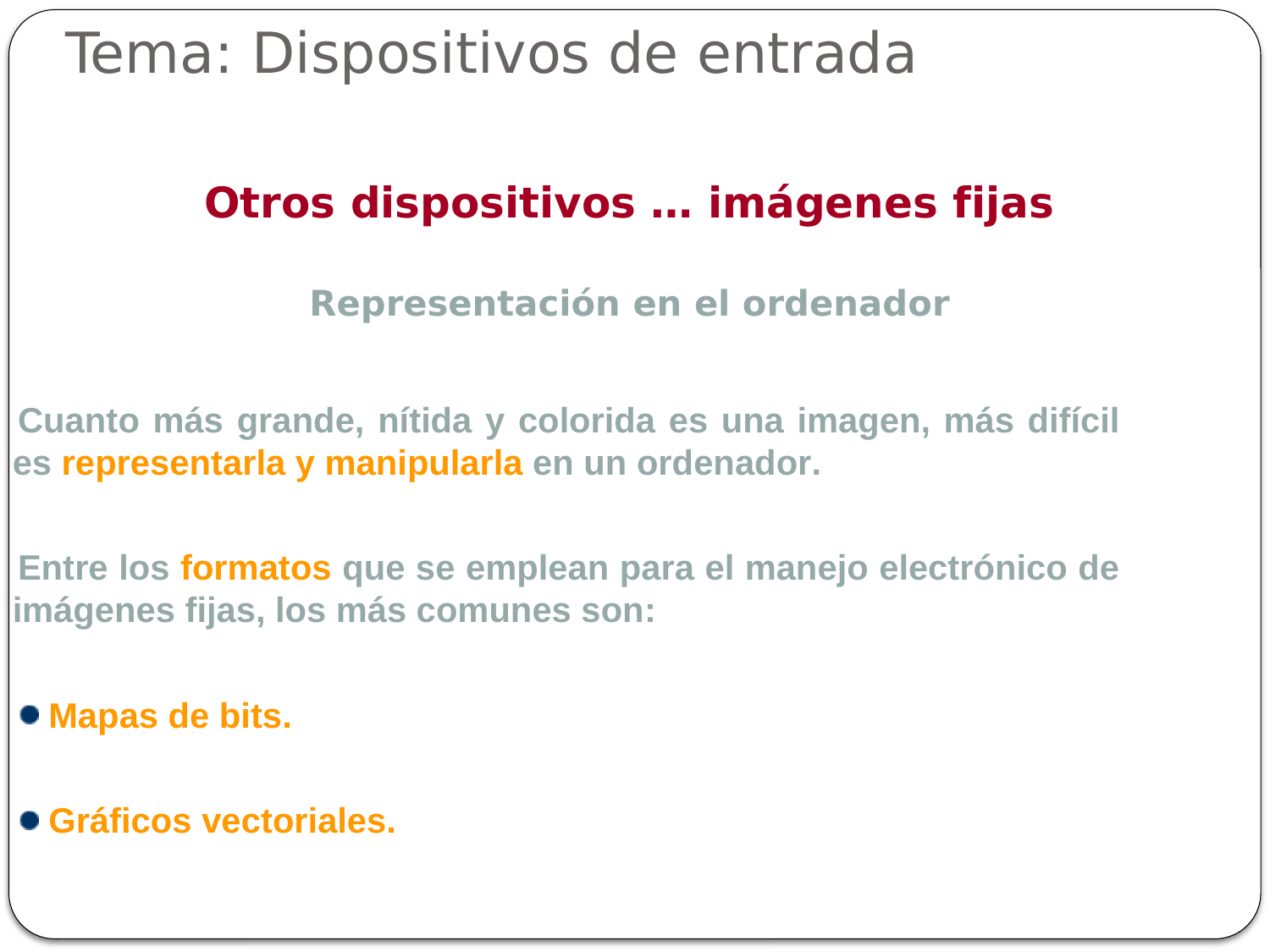

Tema: Dispositivos de entrada
Otros dispositivos … imágenes fijas
Representación en el ordenador
Cuanto más grande, nítida y colorida es una imagen, más difícil es representarla y manipularla en un ordenador.

Entre los formatos que se emplean para el manejo electrónico de imágenes fijas, los más comunes son:

 Mapas de bits.

 Gráficos vectoriales.